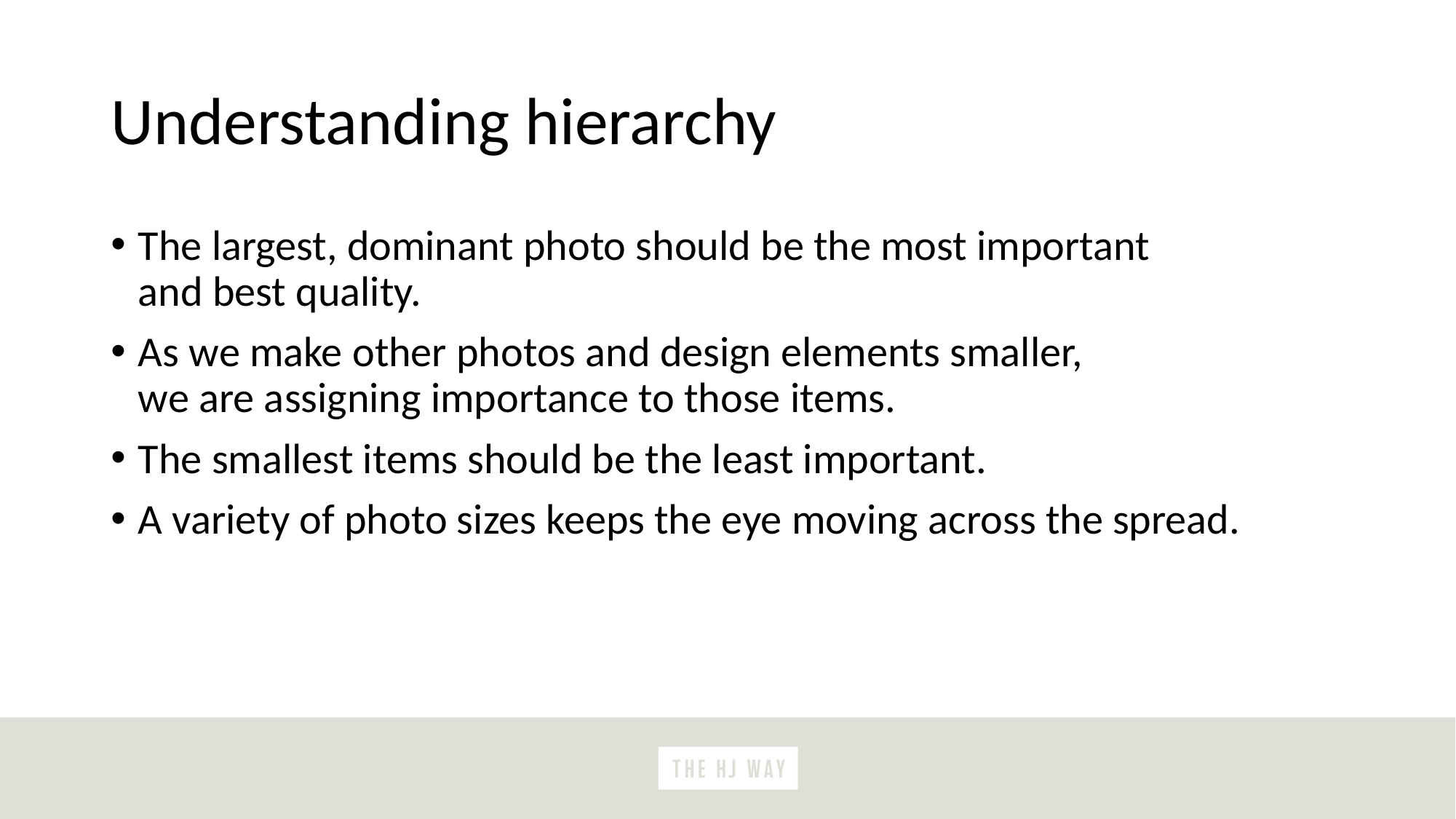

# Understanding hierarchy
The largest, dominant photo should be the most important
and best quality.
As we make other photos and design elements smaller,
we are assigning importance to those items.
The smallest items should be the least important.
A variety of photo sizes keeps the eye moving across the spread.